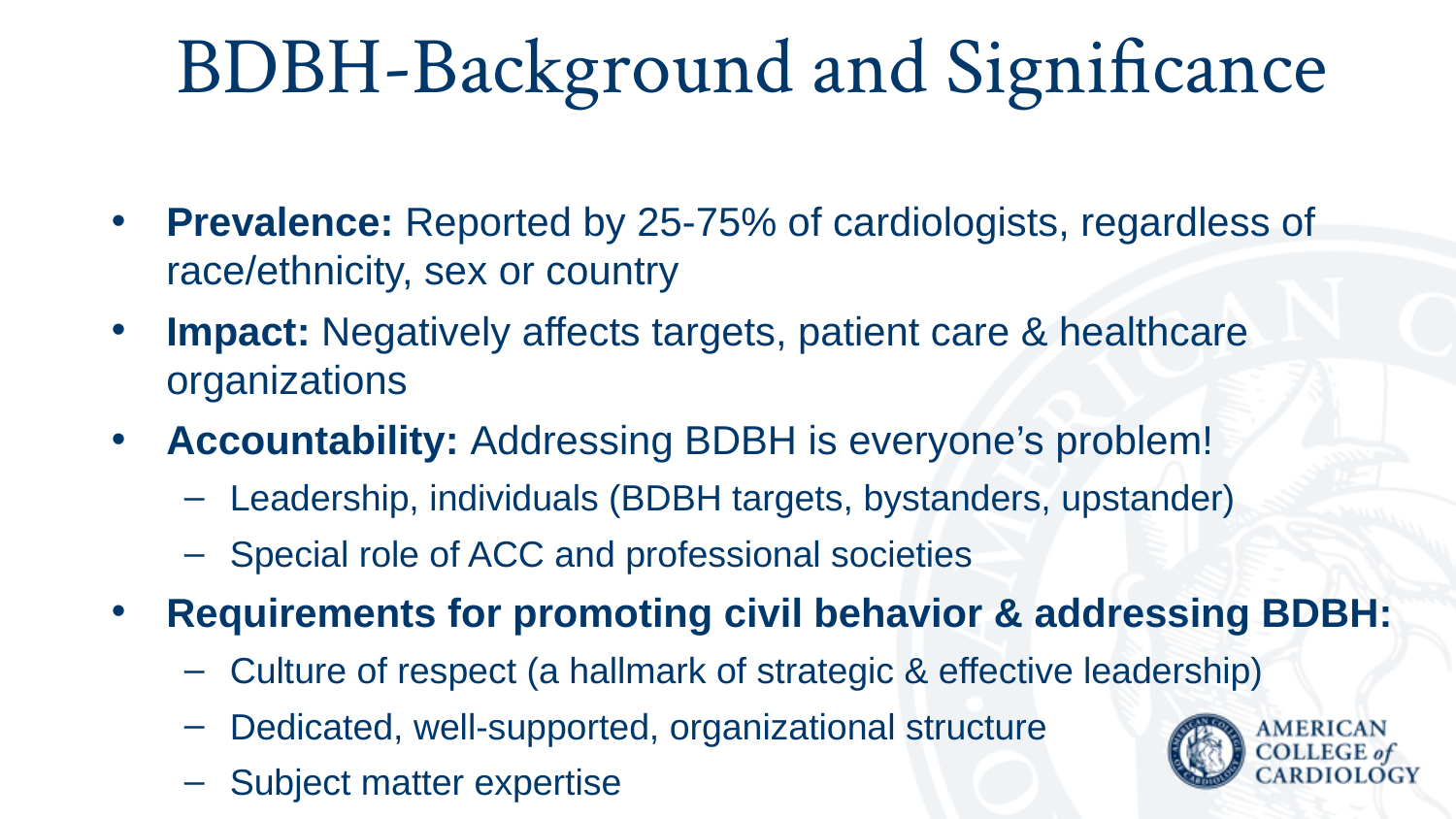

# BDBH-Background and Significance
Prevalence: Reported by 25-75% of cardiologists, regardless of race/ethnicity, sex or country
Impact: Negatively affects targets, patient care & healthcare organizations
Accountability: Addressing BDBH is everyone’s problem!
Leadership, individuals (BDBH targets, bystanders, upstander)
Special role of ACC and professional societies
Requirements for promoting civil behavior & addressing BDBH:
Culture of respect (a hallmark of strategic & effective leadership)
Dedicated, well-supported, organizational structure
Subject matter expertise